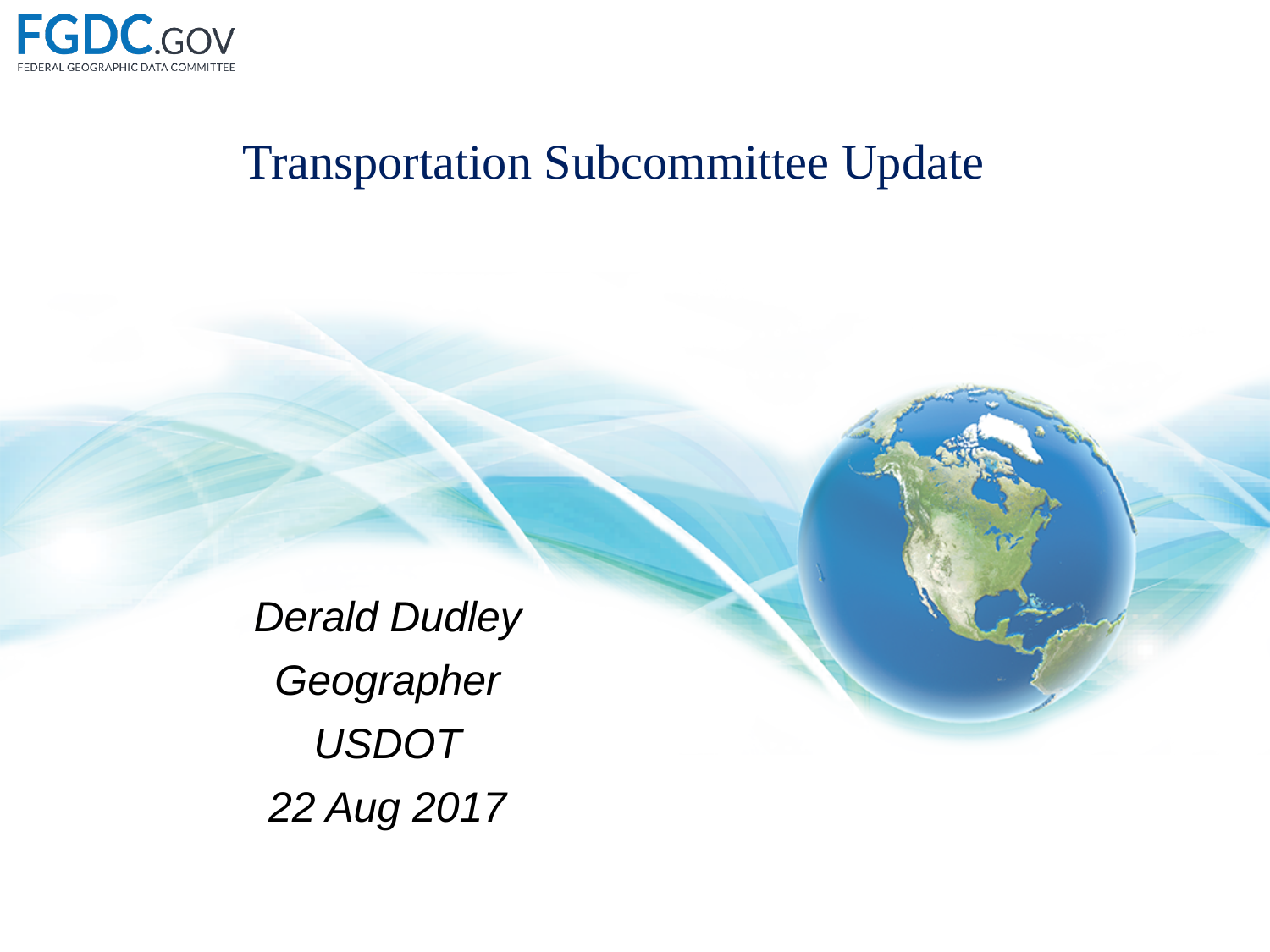

# Transportation Subcommittee Update
Derald Dudley
Geographer
USDOT
22 Aug 2017